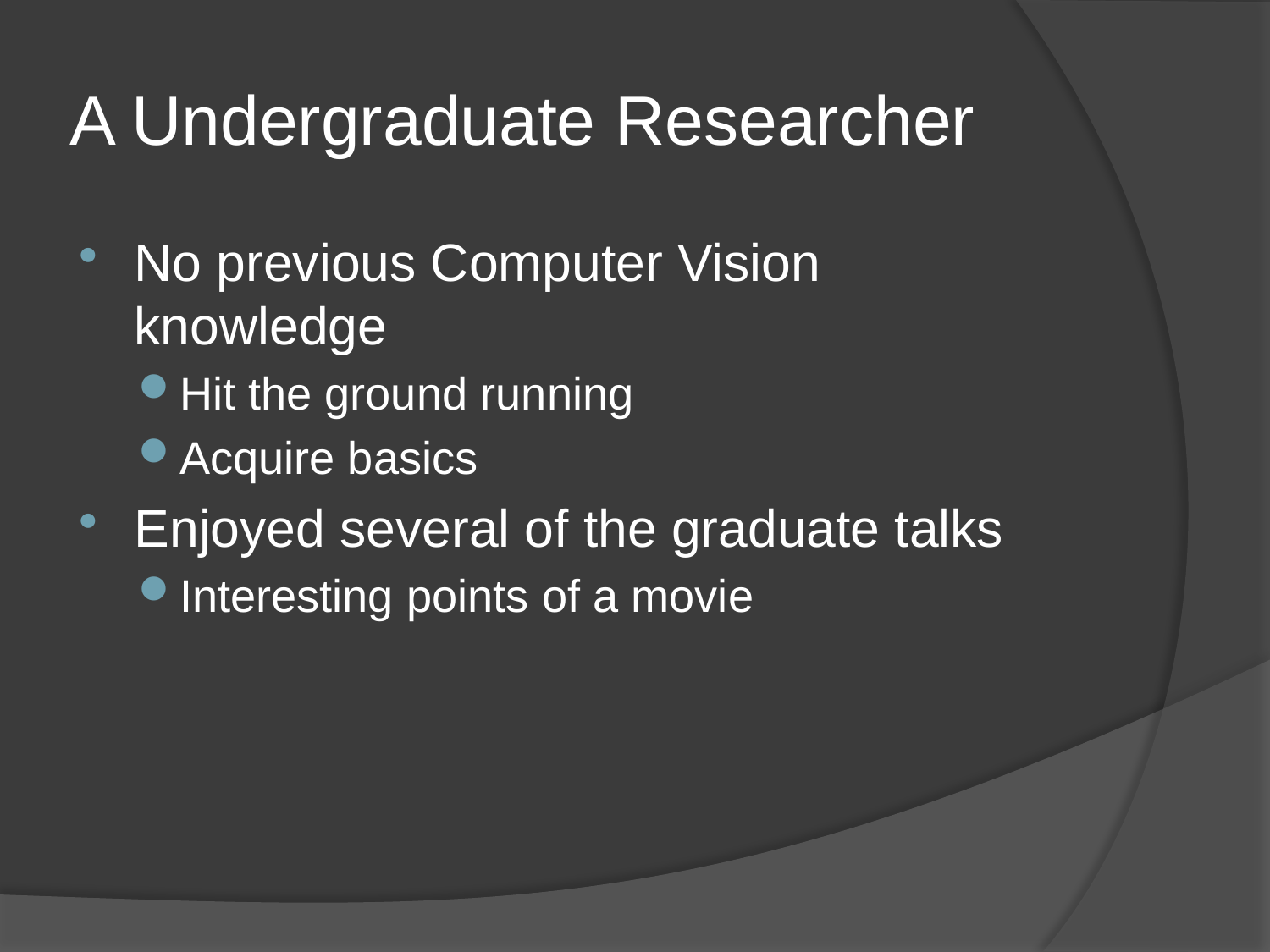

# A Undergraduate Researcher
No previous Computer Vision knowledge
Hit the ground running
Acquire basics
Enjoyed several of the graduate talks
Interesting points of a movie